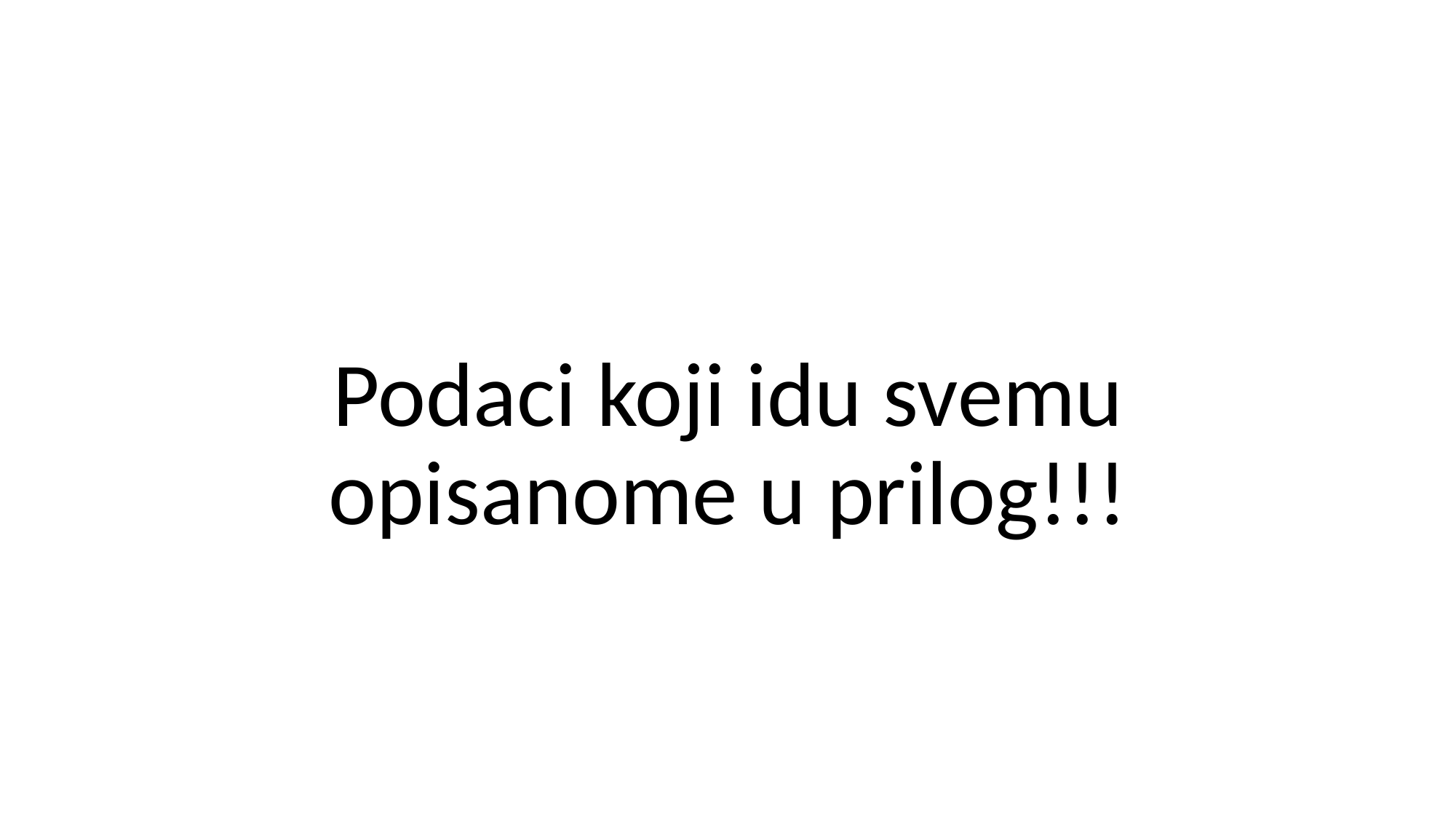

# Podaci koji idu svemu opisanome u prilog!!!